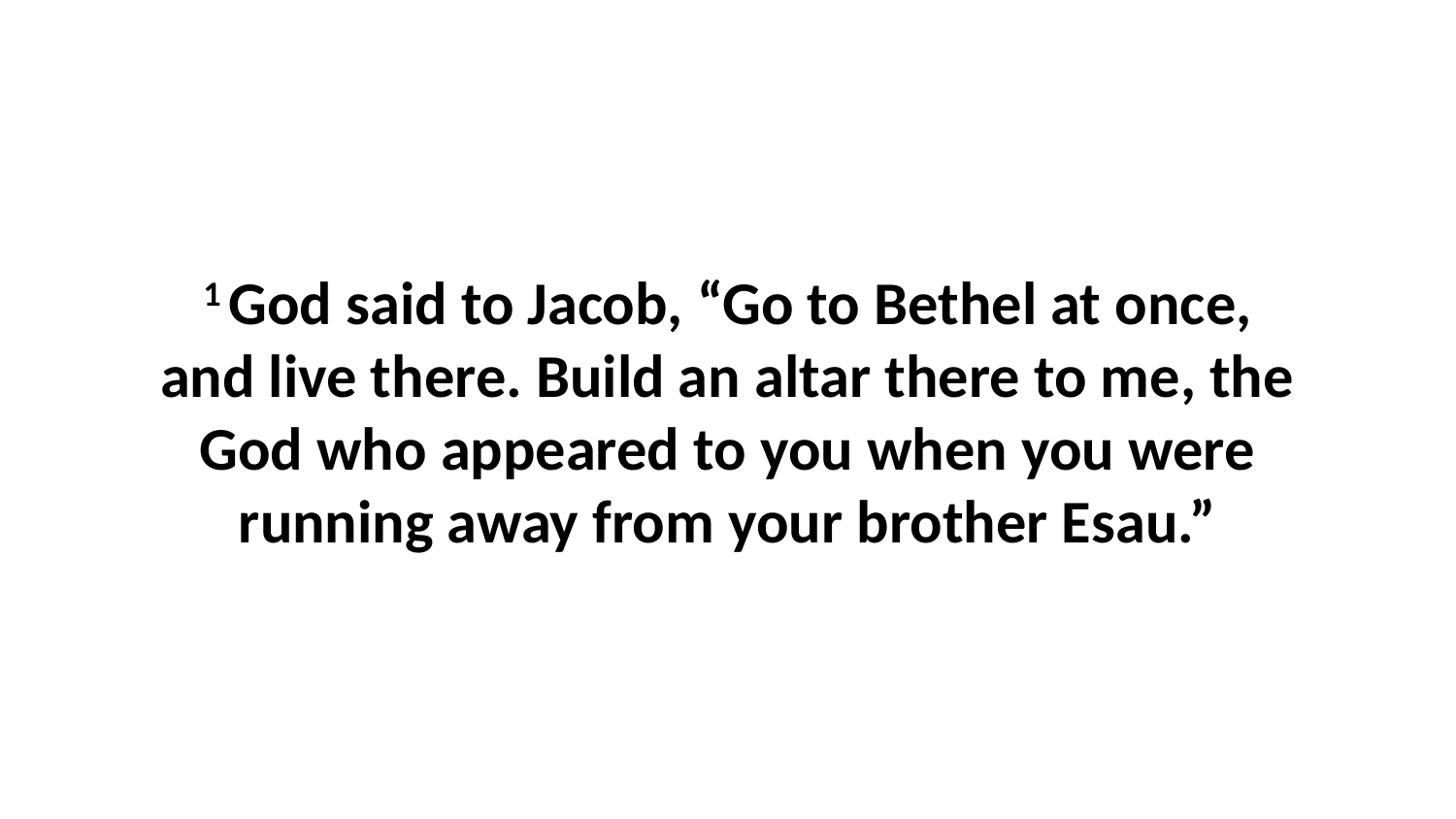

1 God said to Jacob, “Go to Bethel at once, and live there. Build an altar there to me, the God who appeared to you when you were running away from your brother Esau.”